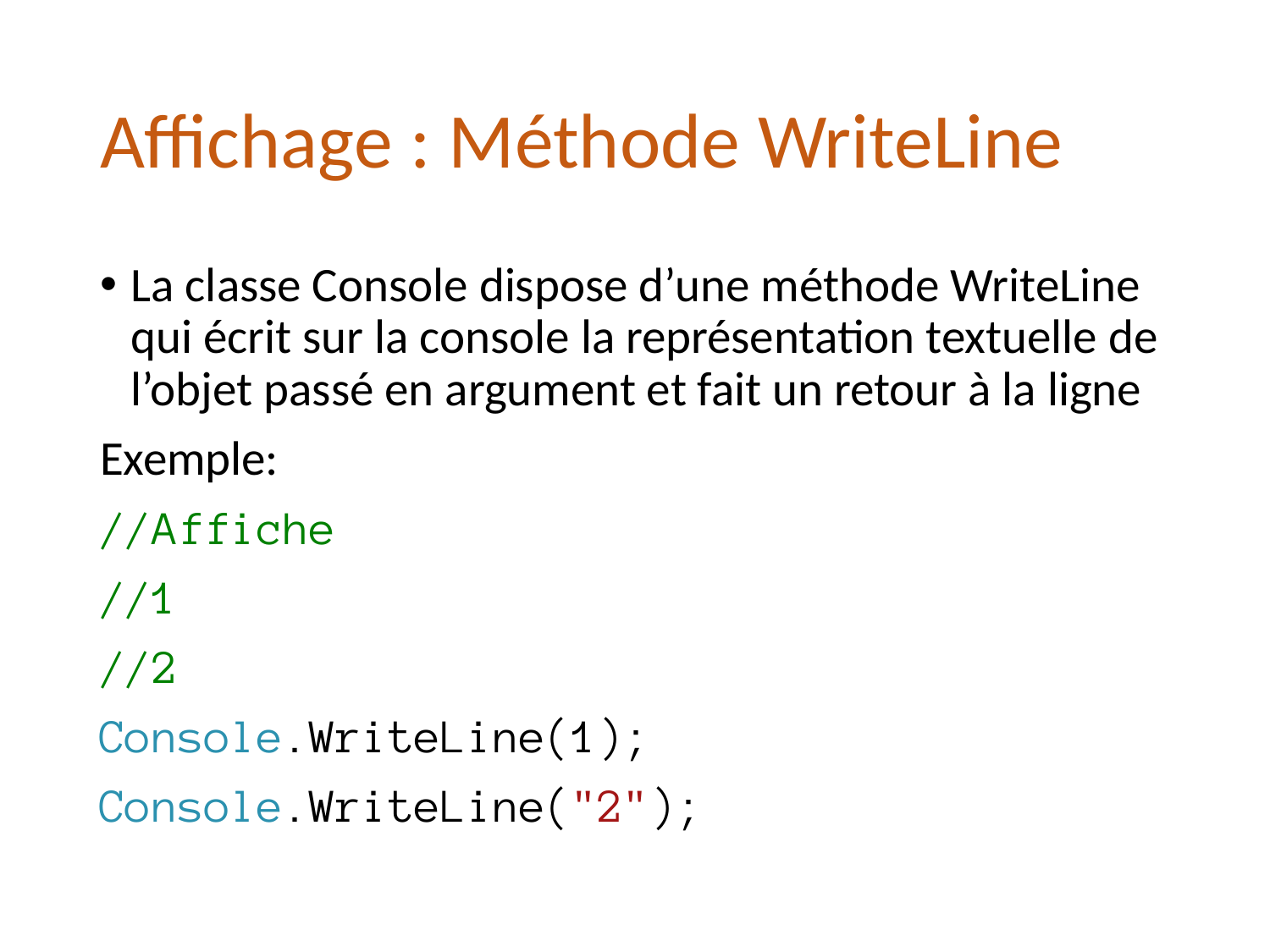

# Affichage : Méthode WriteLine
La classe Console dispose d’une méthode WriteLine qui écrit sur la console la représentation textuelle de l’objet passé en argument et fait un retour à la ligne
Exemple:
//Affiche
//1
//2
Console.WriteLine(1);
Console.WriteLine("2");